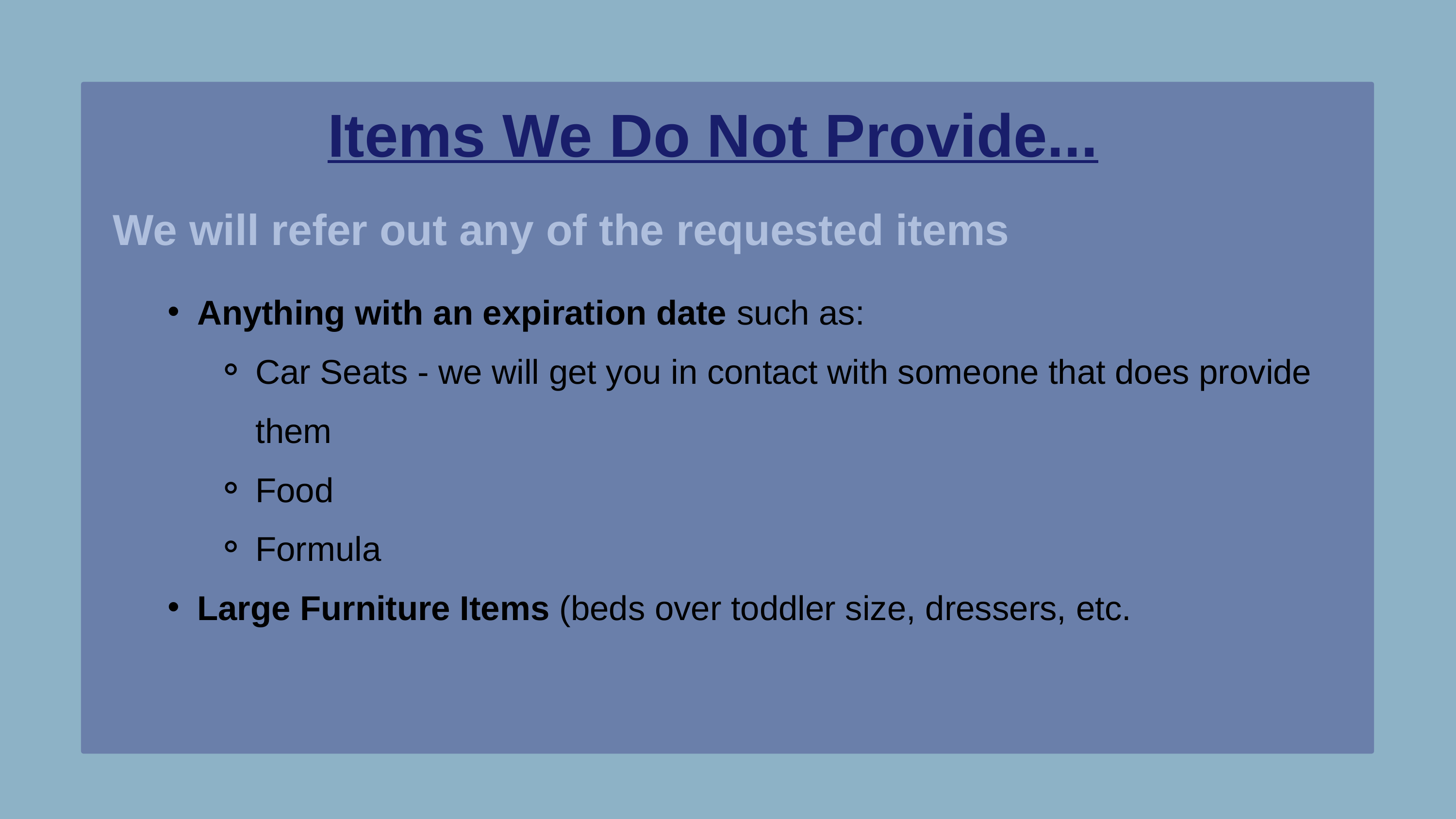

Items We Do Not Provide...
We will refer out any of the requested items
Anything with an expiration date such as:
Car Seats - we will get you in contact with someone that does provide them
Food
Formula
Large Furniture Items (beds over toddler size, dressers, etc.